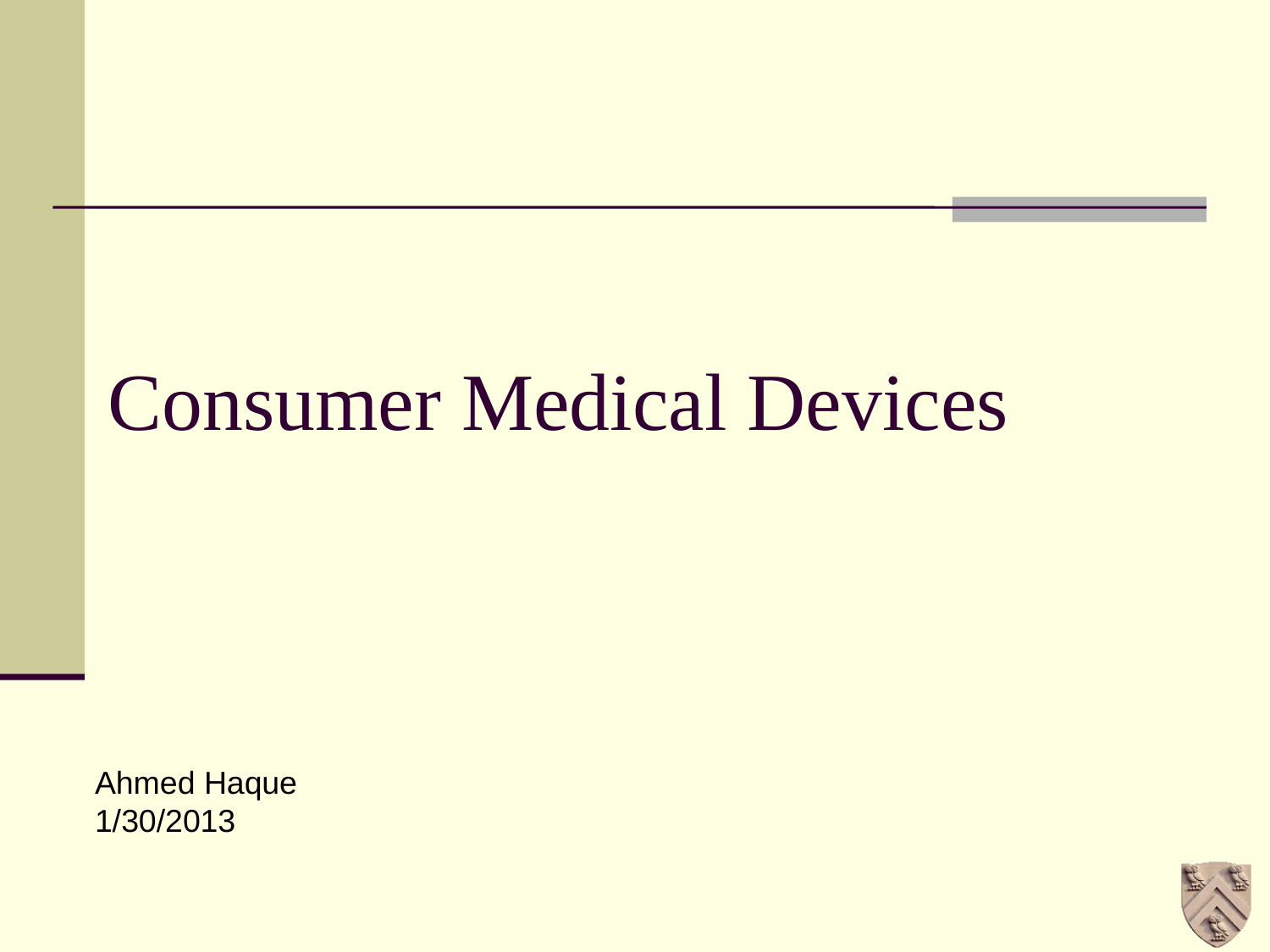

# Consumer Medical Devices

Ahmed Haque
1/30/2013